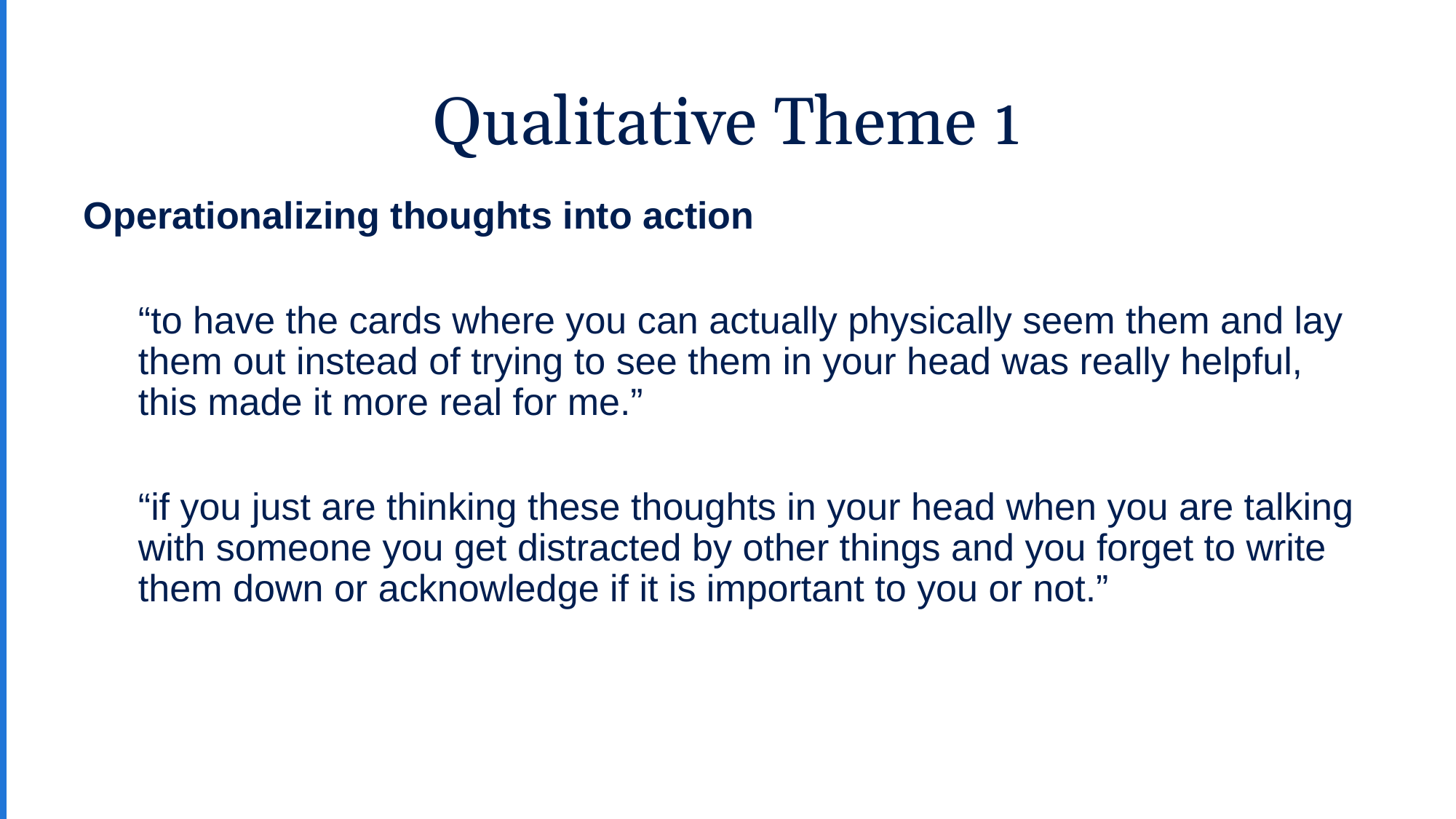

# Qualitative Theme 1
Operationalizing thoughts into action

“to have the cards where you can actually physically seem them and lay them out instead of trying to see them in your head was really helpful, this made it more real for me.”

“if you just are thinking these thoughts in your head when you are talking with someone you get distracted by other things and you forget to write them down or acknowledge if it is important to you or not.”